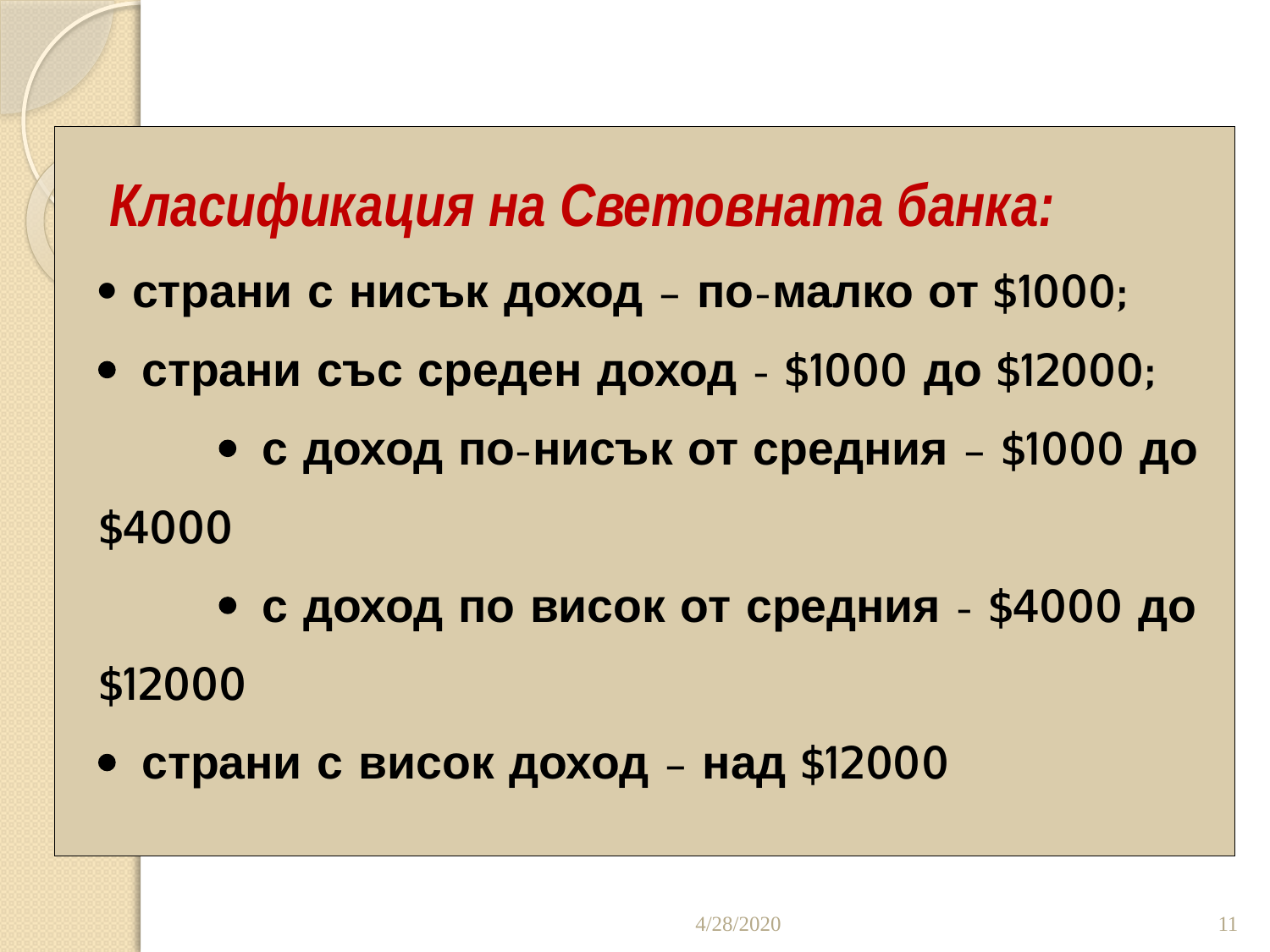

# Класификация на Световната банка: • страни с нисък доход – по-малко от $1000; • страни със среден доход - $1000 до $12000; • с доход по-нисък от средния – $1000 до $4000 • с доход по висок от средния - $4000 до $12000 • страни с висок доход – над $12000
4/28/2020
11